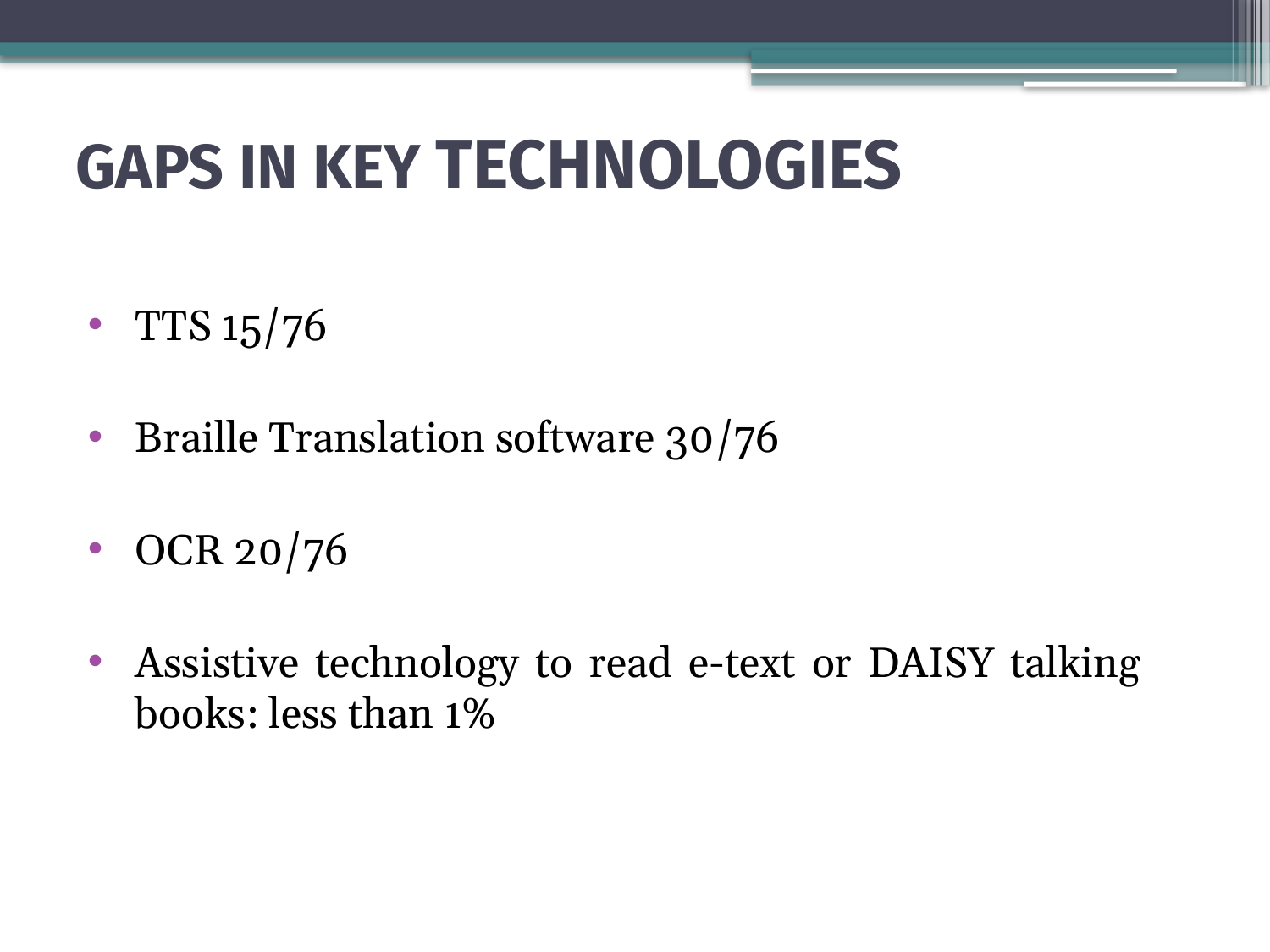

# GAPS IN KEY TECHNOLOGIES
TTS 15/76

Braille Translation software 30/76

OCR 20/76

Assistive technology to read e-text or DAISY talking books: less than 1%